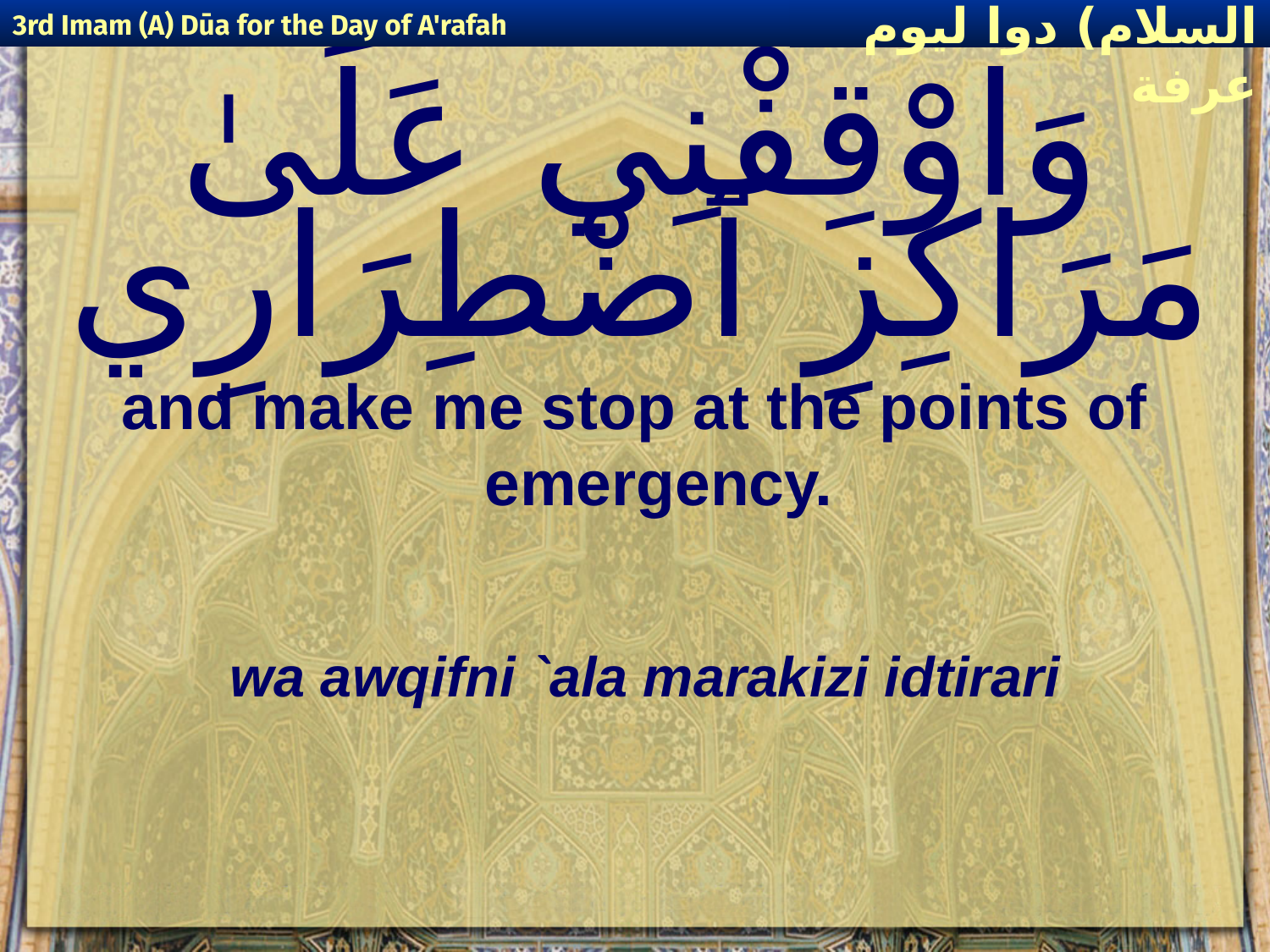

3rd Imam (A) Dūa for the Day of A'rafah
إمام حسين(عليه السلام) دوا ليوم عرفة
# وَاوْقِفْنِي عَلَىٰ مَرَاكِزِ ٱضْطِرَارِي
and make me stop at the points of emergency.
wa awqifni `ala marakizi idtirari